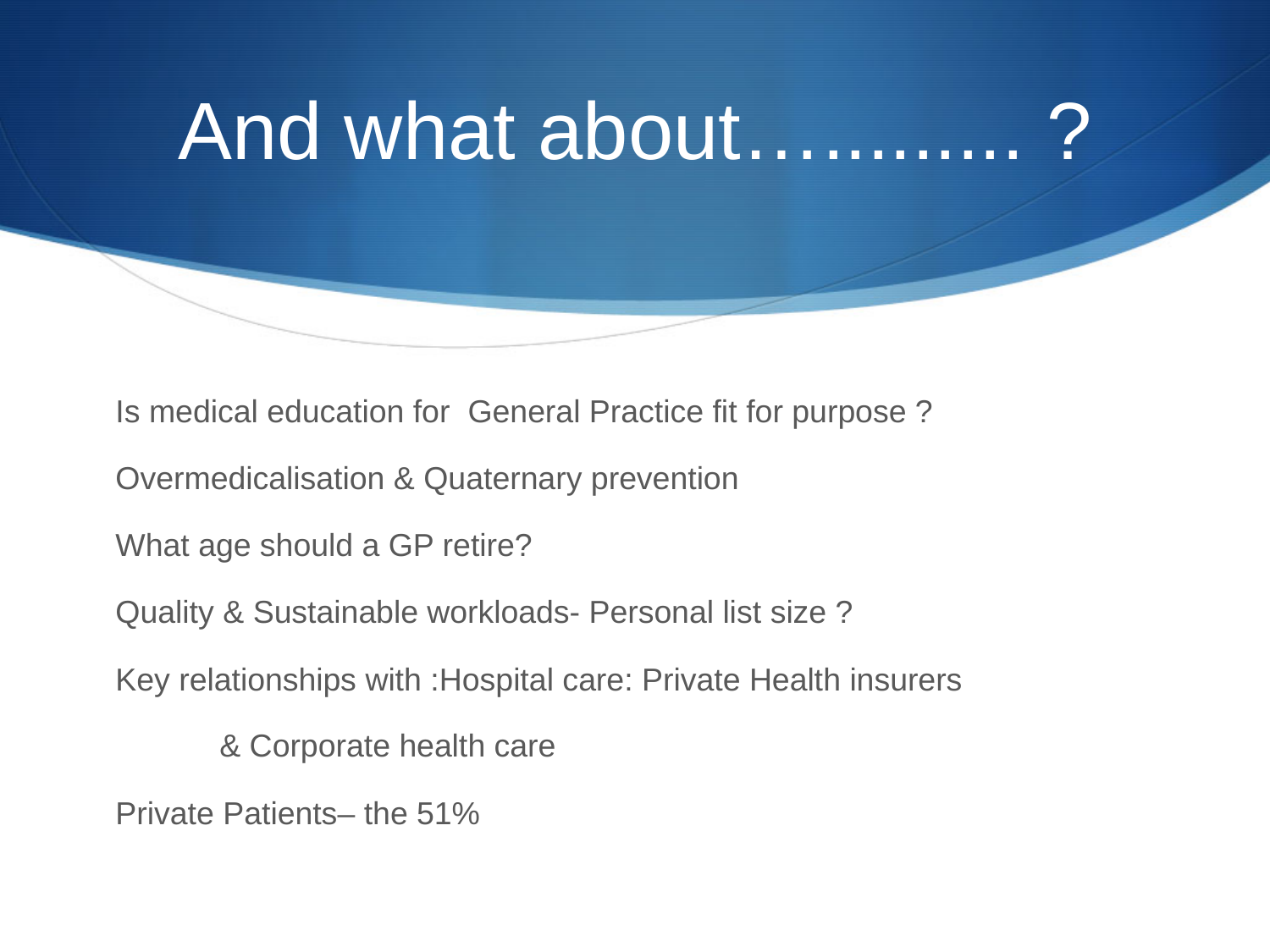

# And what about…......... ?
Is medical education for  General Practice fit for purpose ?
Overmedicalisation & Quaternary prevention
What age should a GP retire?
Quality & Sustainable workloads- Personal list size ?
Key relationships with :Hospital care: Private Health insurers
					& Corporate health care
Private Patients– the 51%